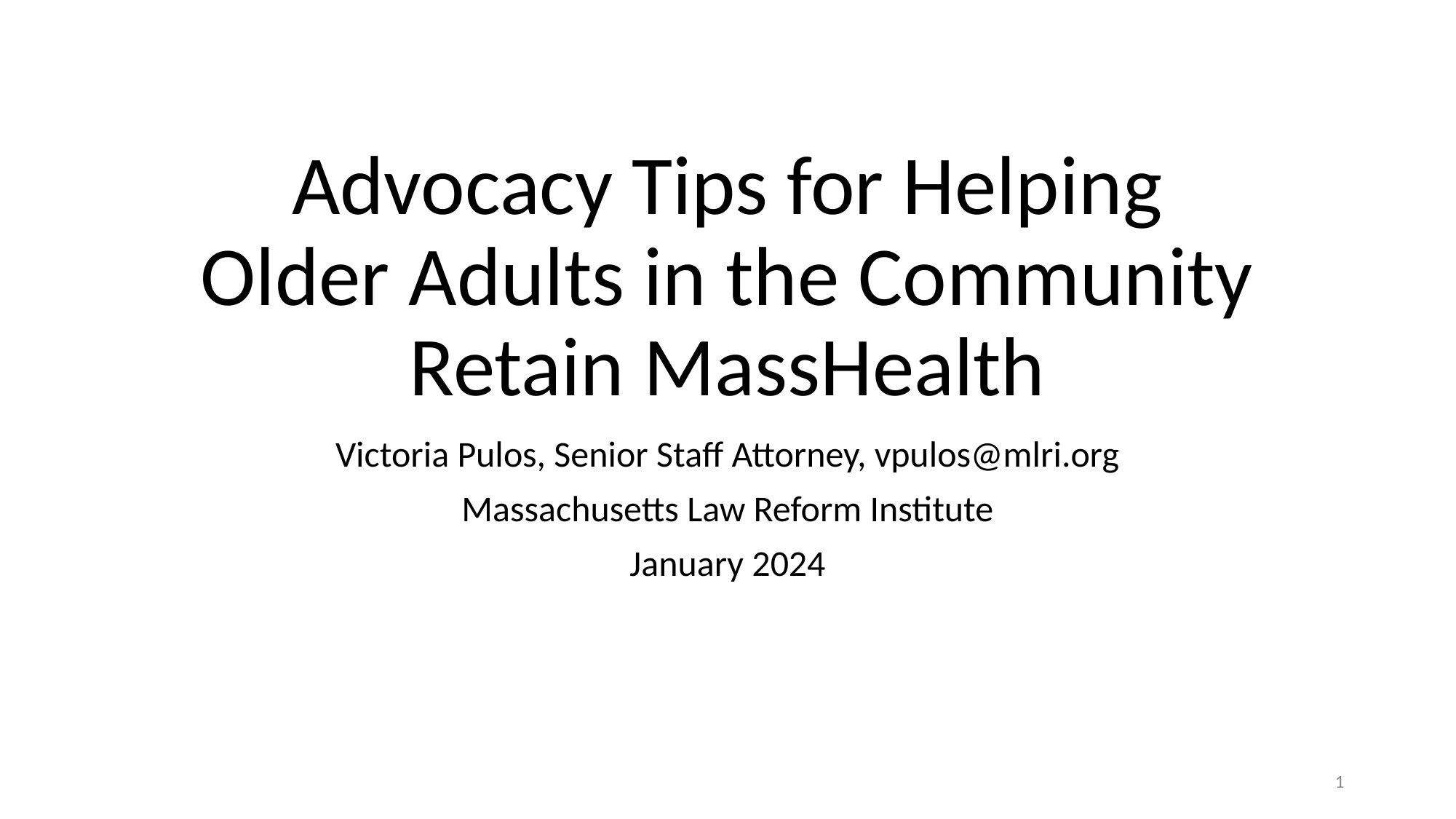

# Advocacy Tips for Helping Older Adults in the Community Retain MassHealth
Victoria Pulos, Senior Staff Attorney, vpulos@mlri.org
Massachusetts Law Reform Institute
January 2024
1